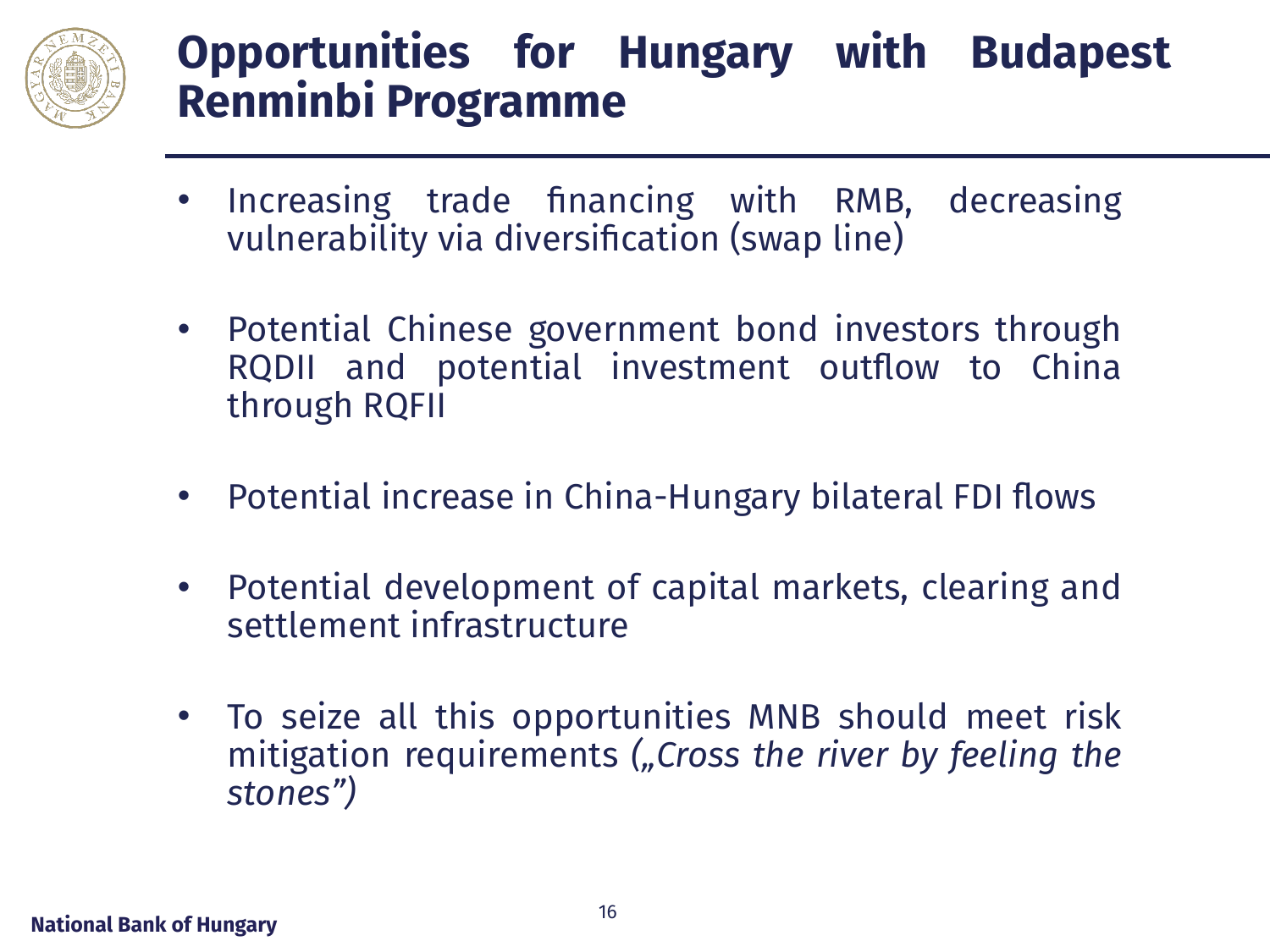

# Opportunities for Hungary with Budapest Renminbi Programme
Increasing trade financing with RMB, decreasing vulnerability via diversification (swap line)
Potential Chinese government bond investors through RQDII and potential investment outflow to China through RQFII
Potential increase in China-Hungary bilateral FDI flows
Potential development of capital markets, clearing and settlement infrastructure
To seize all this opportunities MNB should meet risk mitigation requirements („Cross the river by feeling the stones”)

16
National Bank of Hungary